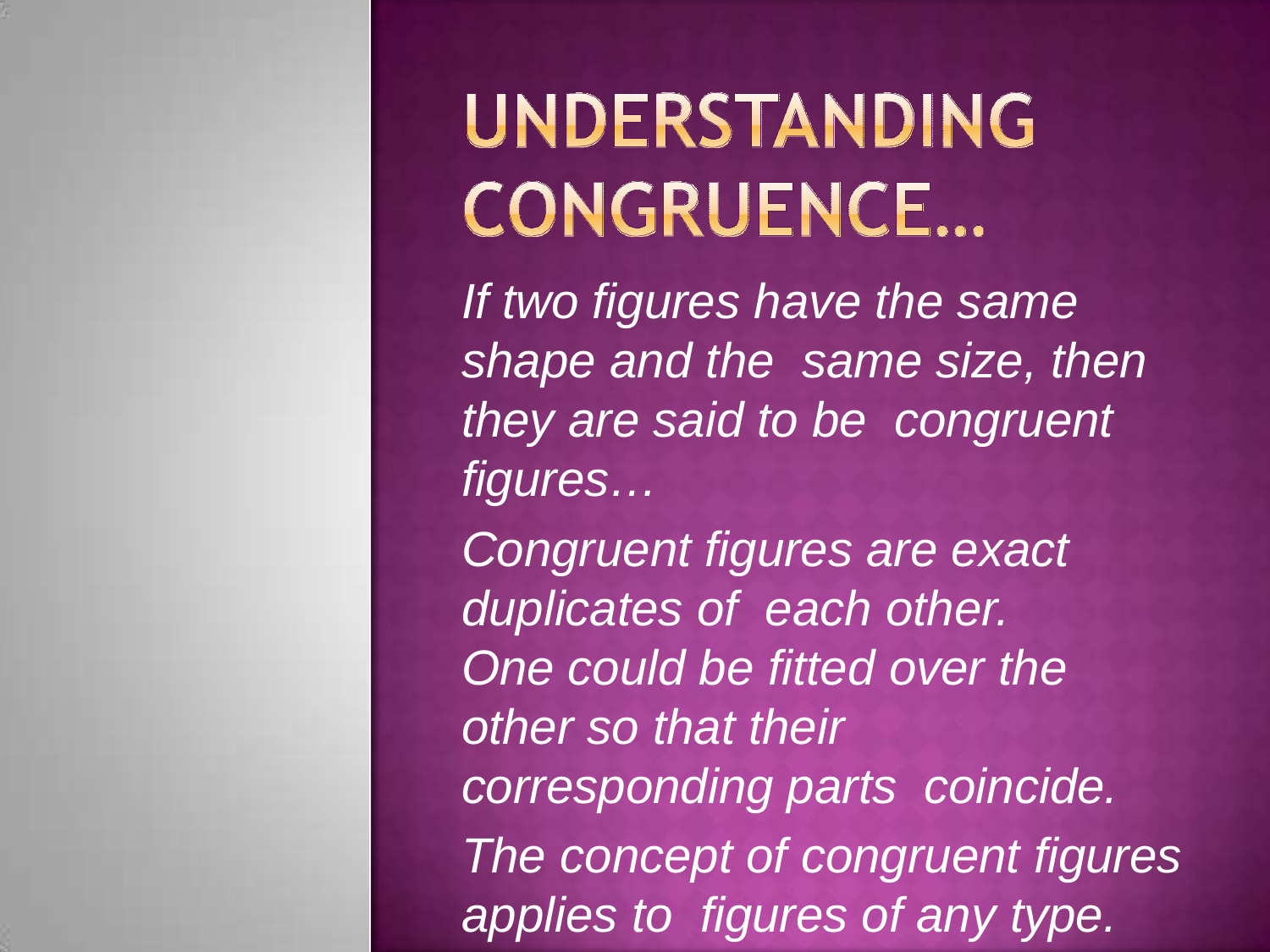

If two figures have the same shape and the  same size, then they are said to be  congruent figures…
Congruent figures are exact duplicates of  each other.	One could be fitted over the  other so that their corresponding parts  coincide.
The concept of congruent figures applies to  figures of any type.